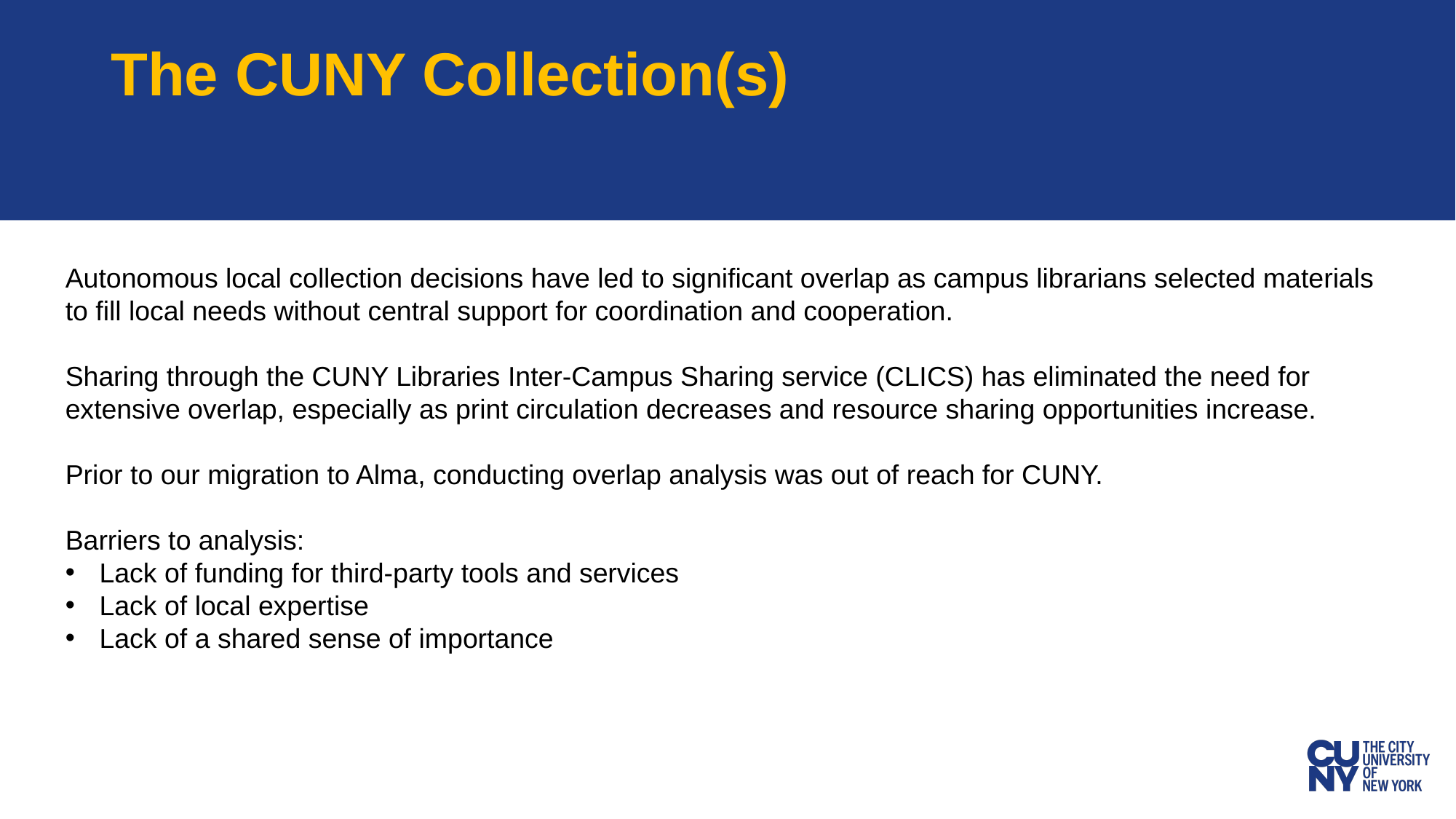

# The CUNY Collection(s)
Autonomous local collection decisions have led to significant overlap as campus librarians selected materials to fill local needs without central support for coordination and cooperation.

Sharing through the CUNY Libraries Inter-Campus Sharing service (CLICS) has eliminated the need for extensive overlap, especially as print circulation decreases and resource sharing opportunities increase.

Prior to our migration to Alma, conducting overlap analysis was out of reach for CUNY.

Barriers to analysis:
Lack of funding for third-party tools and services
Lack of local expertise
Lack of a shared sense of importance